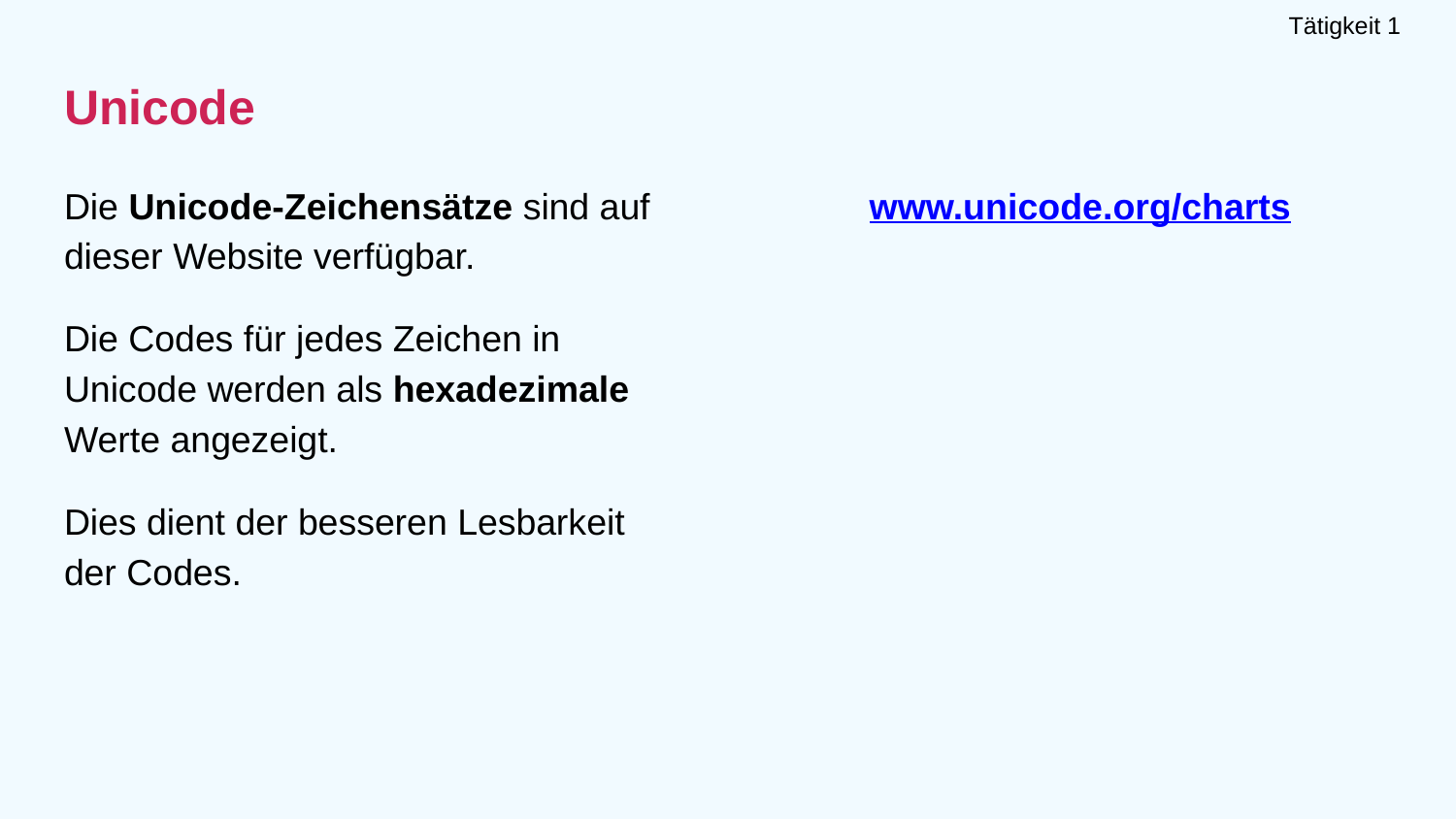

Tätigkeit 1
# Unicode
www.unicode.org/charts
Die Unicode-Zeichensätze sind auf dieser Website verfügbar.
Die Codes für jedes Zeichen in Unicode werden als hexadezimale Werte angezeigt.
Dies dient der besseren Lesbarkeit der Codes.